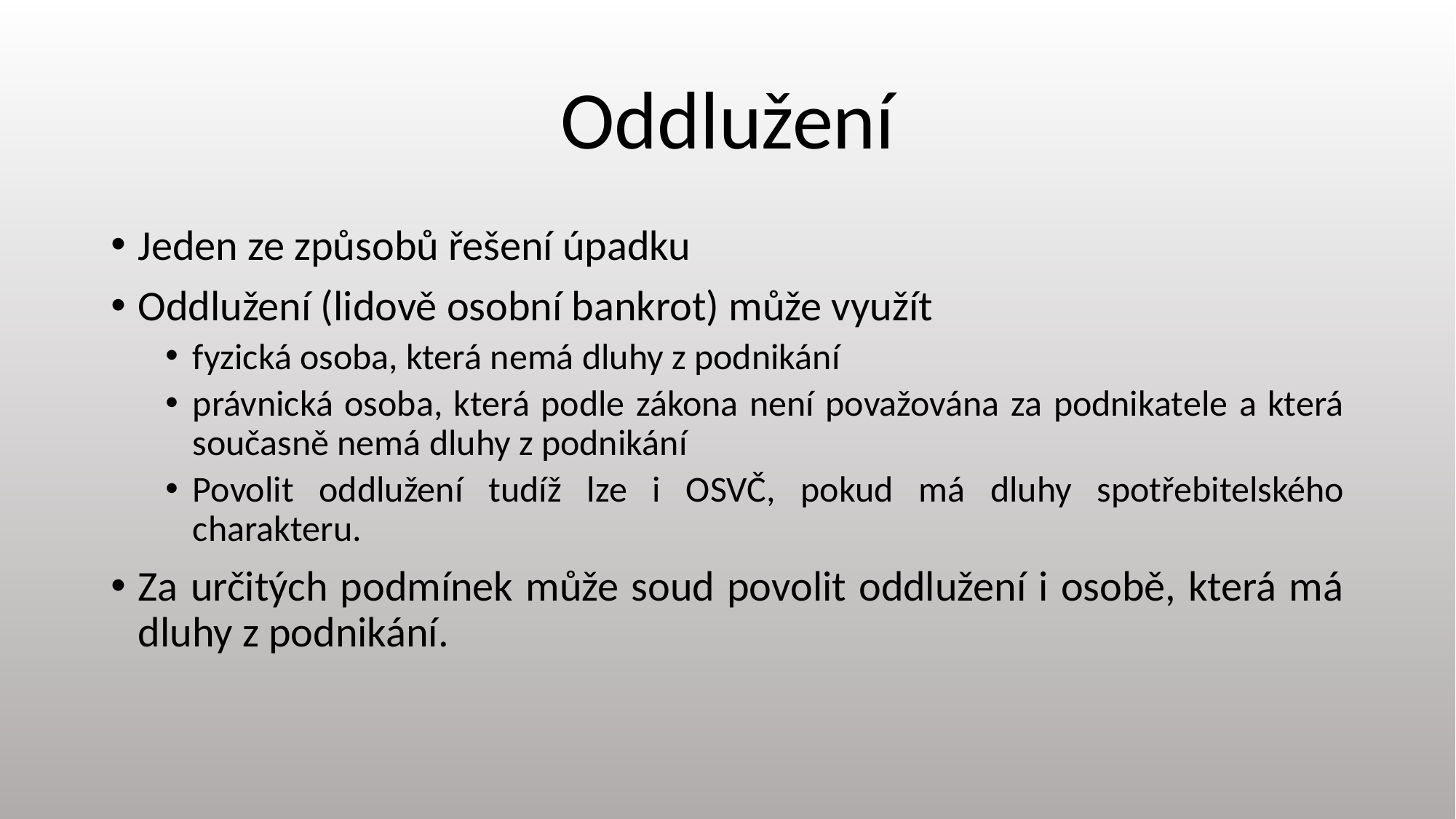

# Oddlužení
Jeden ze způsobů řešení úpadku
Oddlužení (lidově osobní bankrot) může využít
fyzická osoba, která nemá dluhy z podnikání
právnická osoba, která podle zákona není považována za podnikatele a která současně nemá dluhy z podnikání
Povolit oddlužení tudíž lze i OSVČ, pokud má dluhy spotřebitelského charakteru.
Za určitých podmínek může soud povolit oddlužení i osobě, která má dluhy z podnikání.